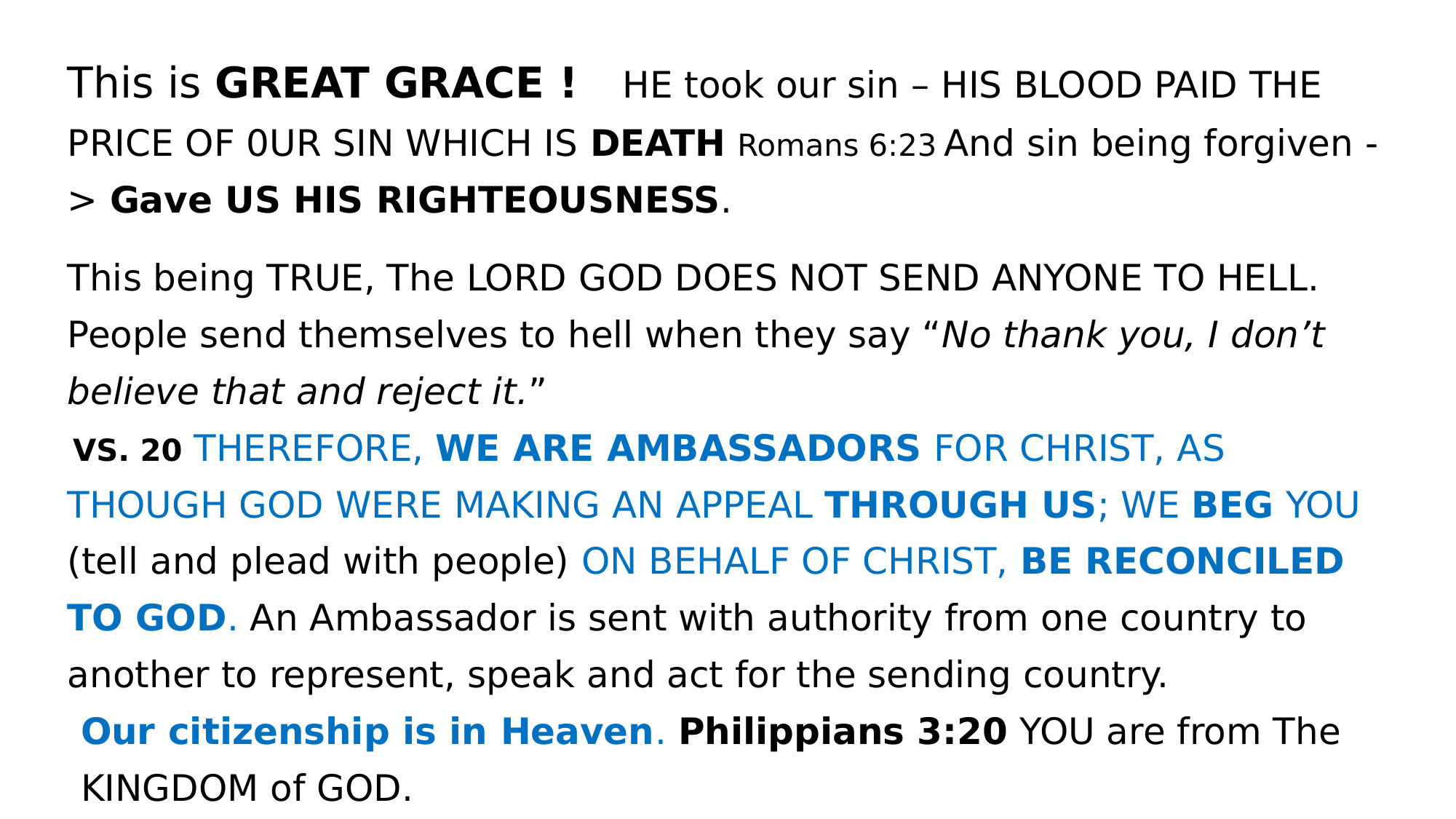

This is GREAT GRACE !   HE took our sin – HIS BLOOD PAID THE PRICE OF 0UR SIN WHICH IS DEATH Romans 6:23 And sin being forgiven -> Gave US HIS RIGHTEOUSNESS.

This being TRUE, The LORD GOD DOES NOT SEND ANYONE TO HELL.  People send themselves to hell when they say “No thank you, I don’t believe that and reject it.”
 VS. 20 THEREFORE, WE ARE AMBASSADORS FOR CHRIST, AS THOUGH GOD WERE MAKING AN APPEAL THROUGH US; WE BEG YOU (tell and plead with people) ON BEHALF OF CHRIST, BE RECONCILED TO GOD. An Ambassador is sent with authority from one country to another to represent, speak and act for the sending country.
Our citizenship is in Heaven. Philippians 3:20 YOU are from The KINGDOM of GOD.